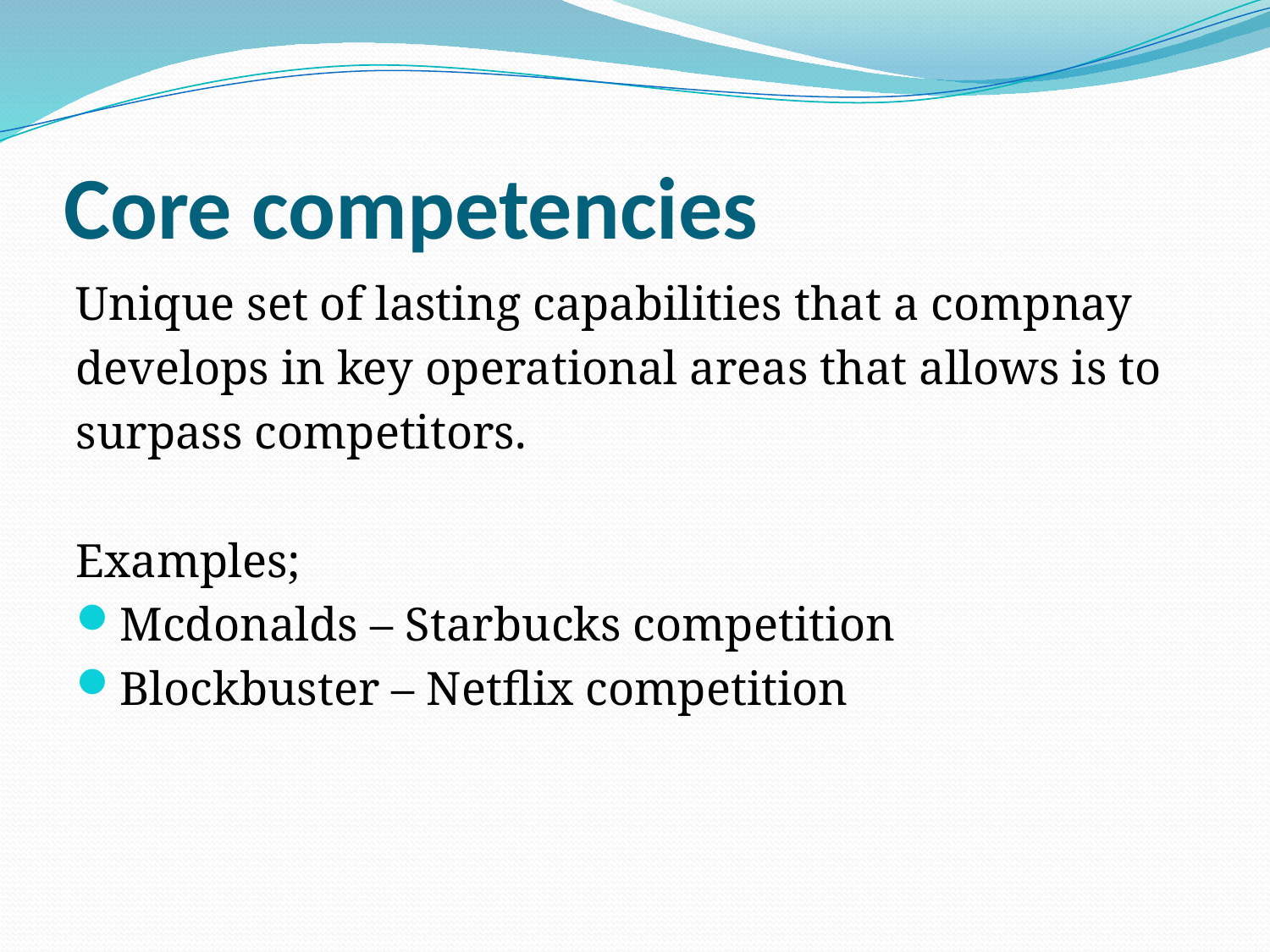

# Core competencies
Unique set of lasting capabilities that a compnay
develops in key operational areas that allows is to
surpass competitors.

Examples;
Mcdonalds – Starbucks competition
Blockbuster – Netflix competition